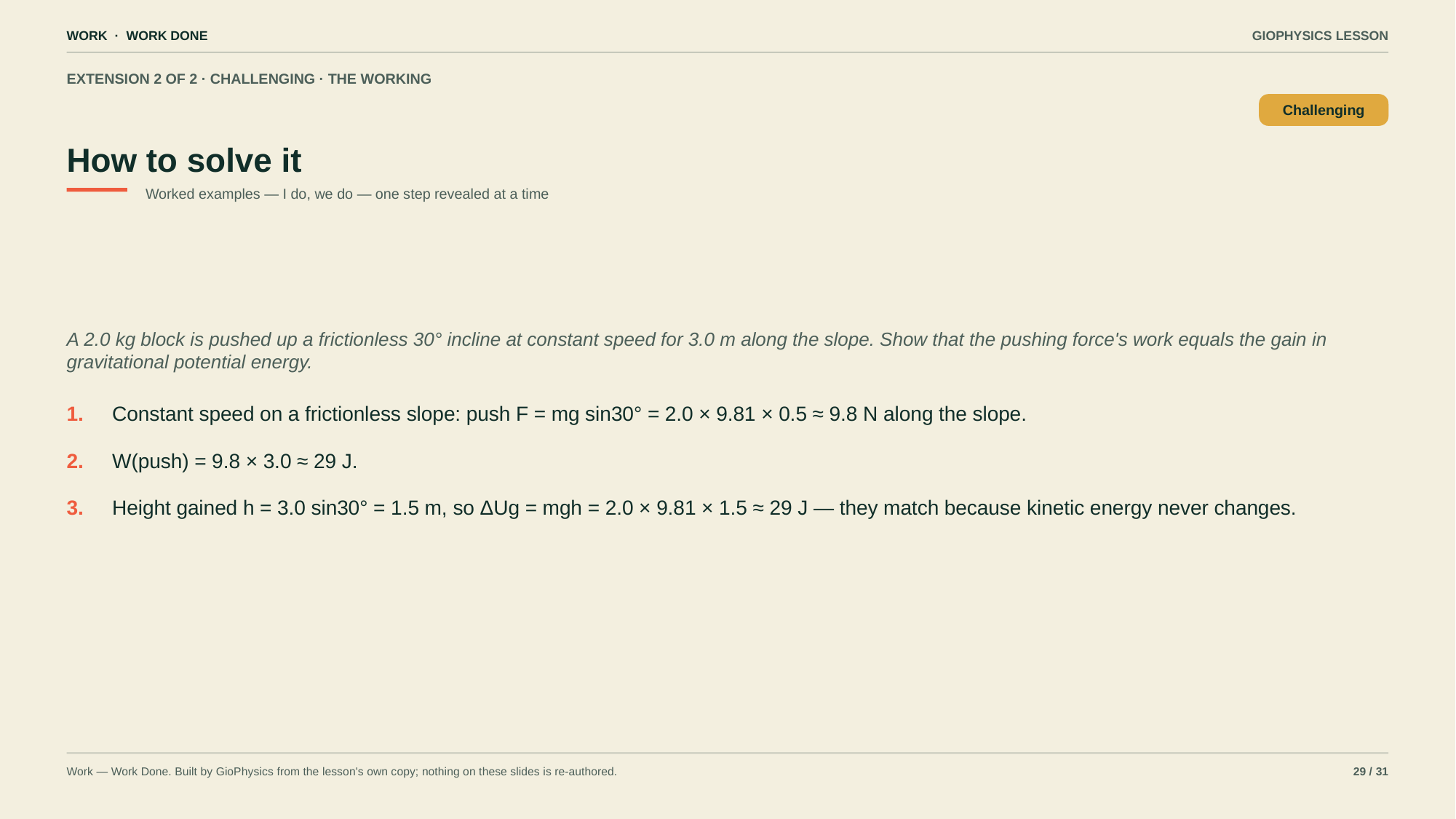

WORK  ·  WORK DONE
GIOPHYSICS LESSON

EXTENSION 2 OF 2 · CHALLENGING · THE WORKING
How to solve it

Challenging
Worked examples — I do, we do — one step revealed at a time

A 2.0 kg block is pushed up a frictionless 30° incline at constant speed for 3.0 m along the slope. Show that the pushing force's work equals the gain in gravitational potential energy.
1.
Constant speed on a frictionless slope: push F = mg sin30° = 2.0 × 9.81 × 0.5 ≈ 9.8 N along the slope.
2.
W(push) = 9.8 × 3.0 ≈ 29 J.
3.
Height gained h = 3.0 sin30° = 1.5 m, so ΔUg = mgh = 2.0 × 9.81 × 1.5 ≈ 29 J — they match because kinetic energy never changes.

Work — Work Done. Built by GioPhysics from the lesson's own copy; nothing on these slides is re-authored.
29 / 31